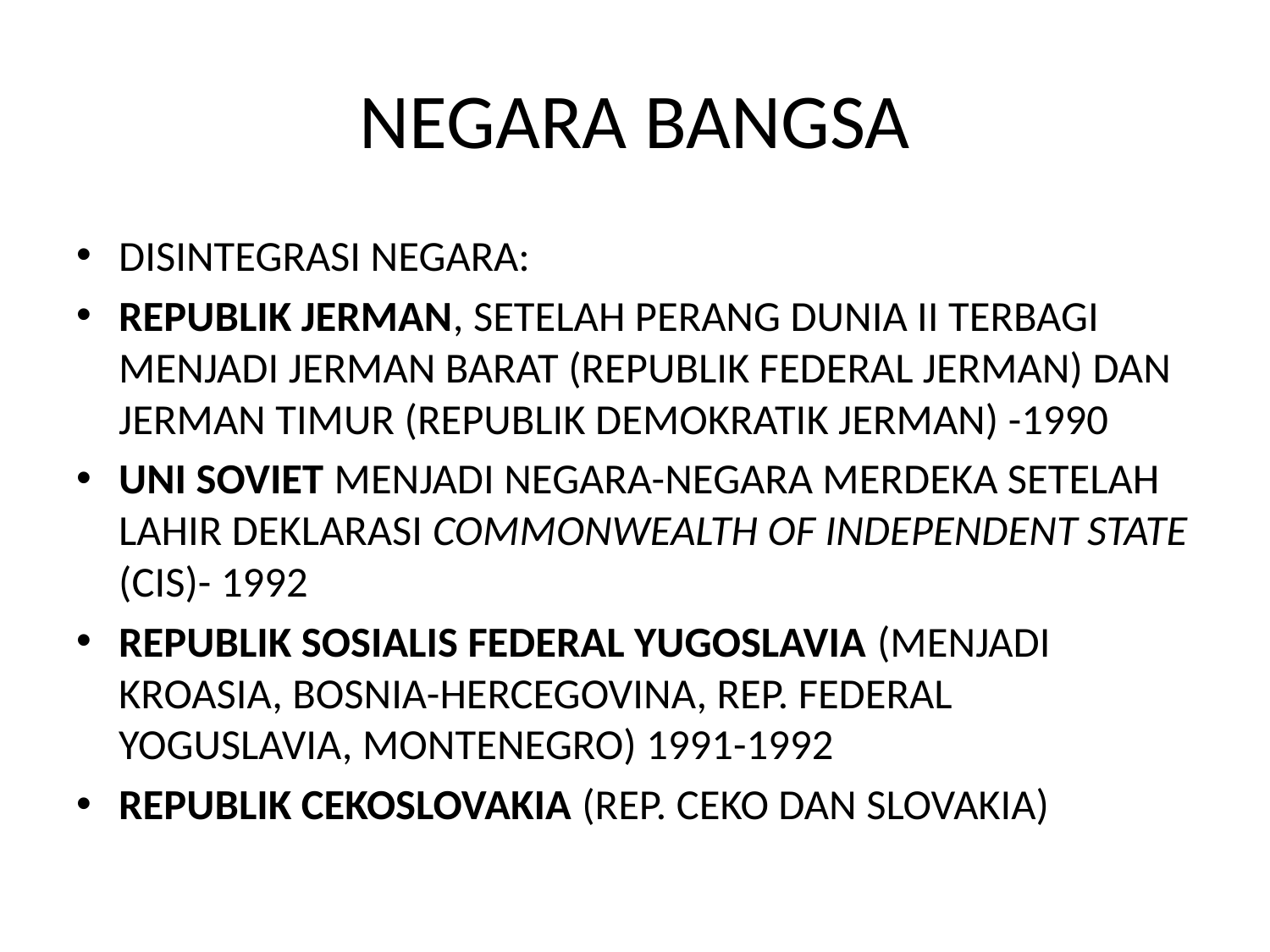

# NEGARA BANGSA
DISINTEGRASI NEGARA:
REPUBLIK JERMAN, SETELAH PERANG DUNIA II TERBAGI MENJADI JERMAN BARAT (REPUBLIK FEDERAL JERMAN) DAN JERMAN TIMUR (REPUBLIK DEMOKRATIK JERMAN) -1990
UNI SOVIET MENJADI NEGARA-NEGARA MERDEKA SETELAH LAHIR DEKLARASI COMMONWEALTH OF INDEPENDENT STATE (CIS)- 1992
REPUBLIK SOSIALIS FEDERAL YUGOSLAVIA (MENJADI KROASIA, BOSNIA-HERCEGOVINA, REP. FEDERAL YOGUSLAVIA, MONTENEGRO) 1991-1992
REPUBLIK CEKOSLOVAKIA (REP. CEKO DAN SLOVAKIA)